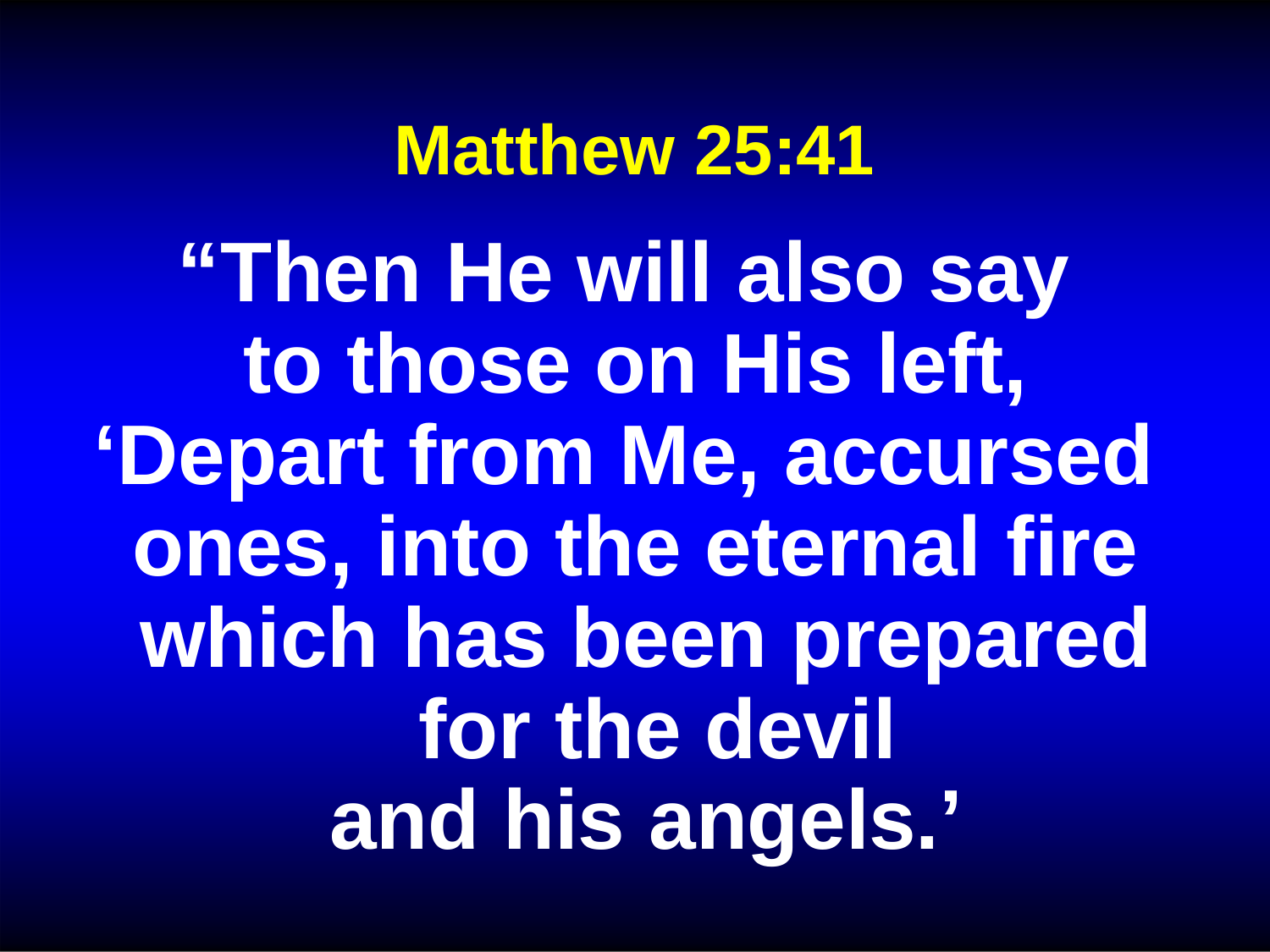

Matthew 25:41
“Then He will also say  to those on His left,
‘Depart from Me, accursed  ones, into the eternal fire
which has been prepared  for the devil
and his angels.’